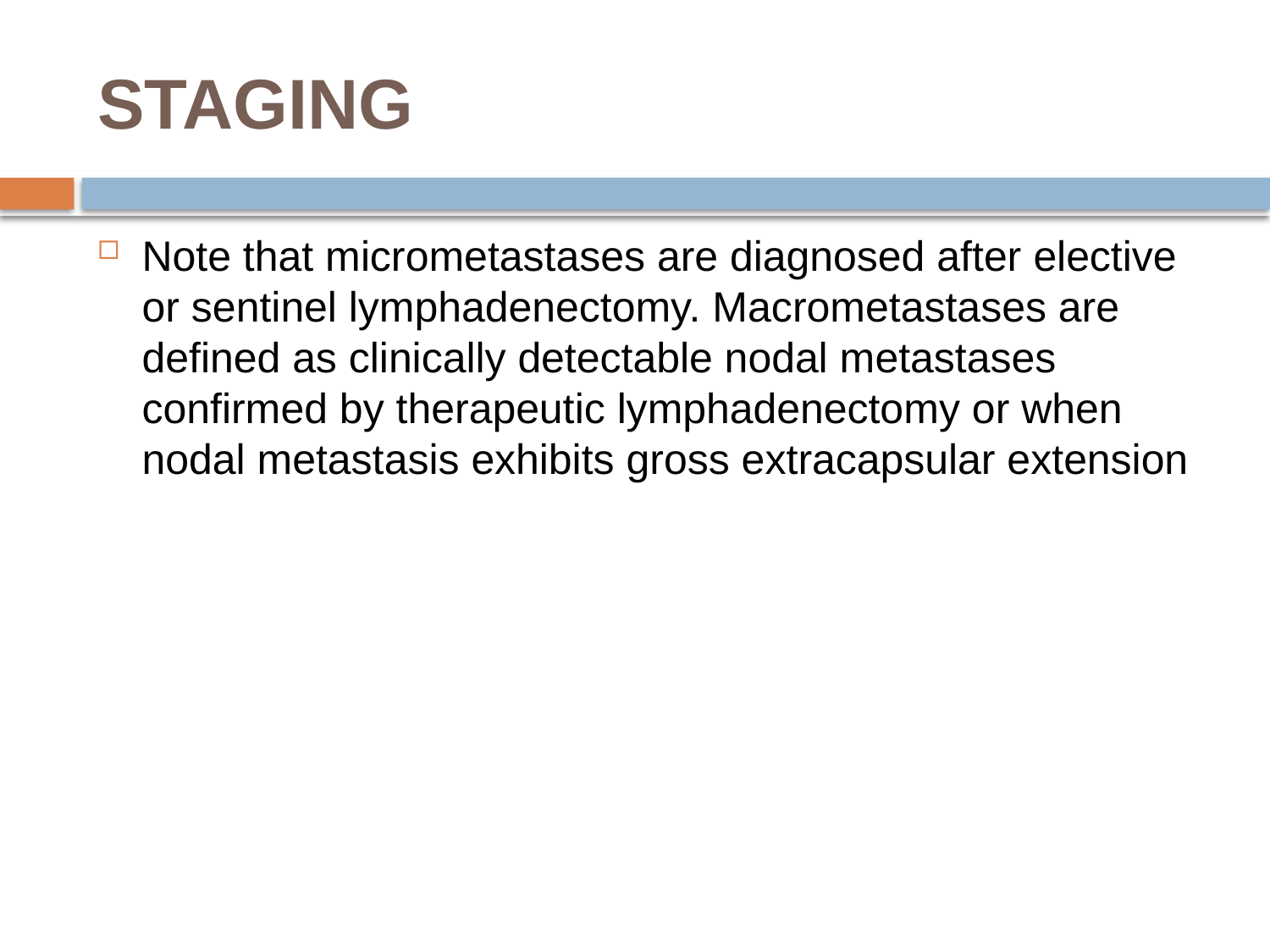

# STAGING
Note that micrometastases are diagnosed after elective or sentinel lymphadenectomy. Macrometastases are defined as clinically detectable nodal metastases confirmed by therapeutic lymphadenectomy or when nodal metastasis exhibits gross extracapsular extension